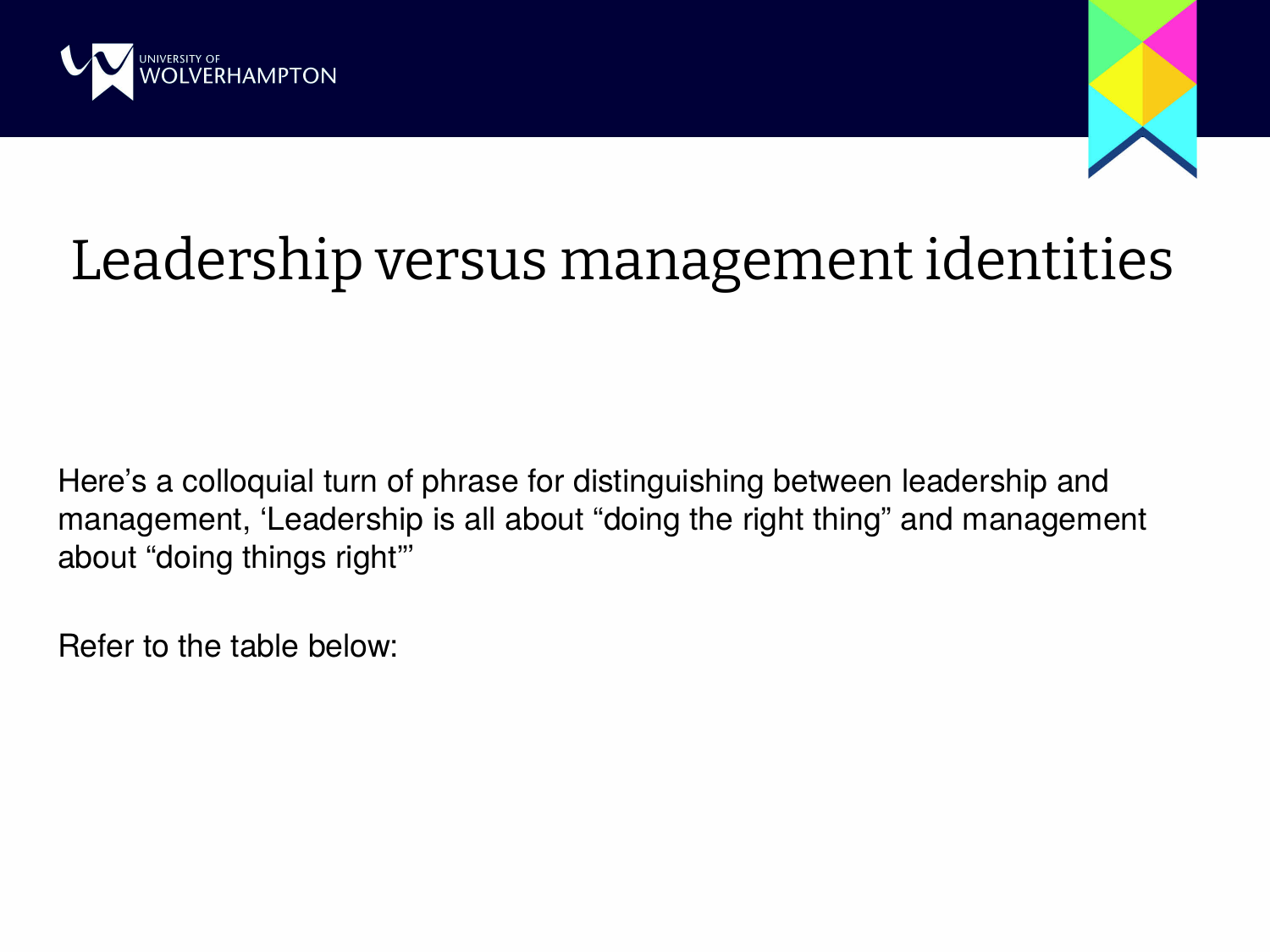

# Leadership versus management identities

Here’s a colloquial turn of phrase for distinguishing between leadership and management, ‘Leadership is all about “doing the right thing” and management about “doing things right”’

Refer to the table below: